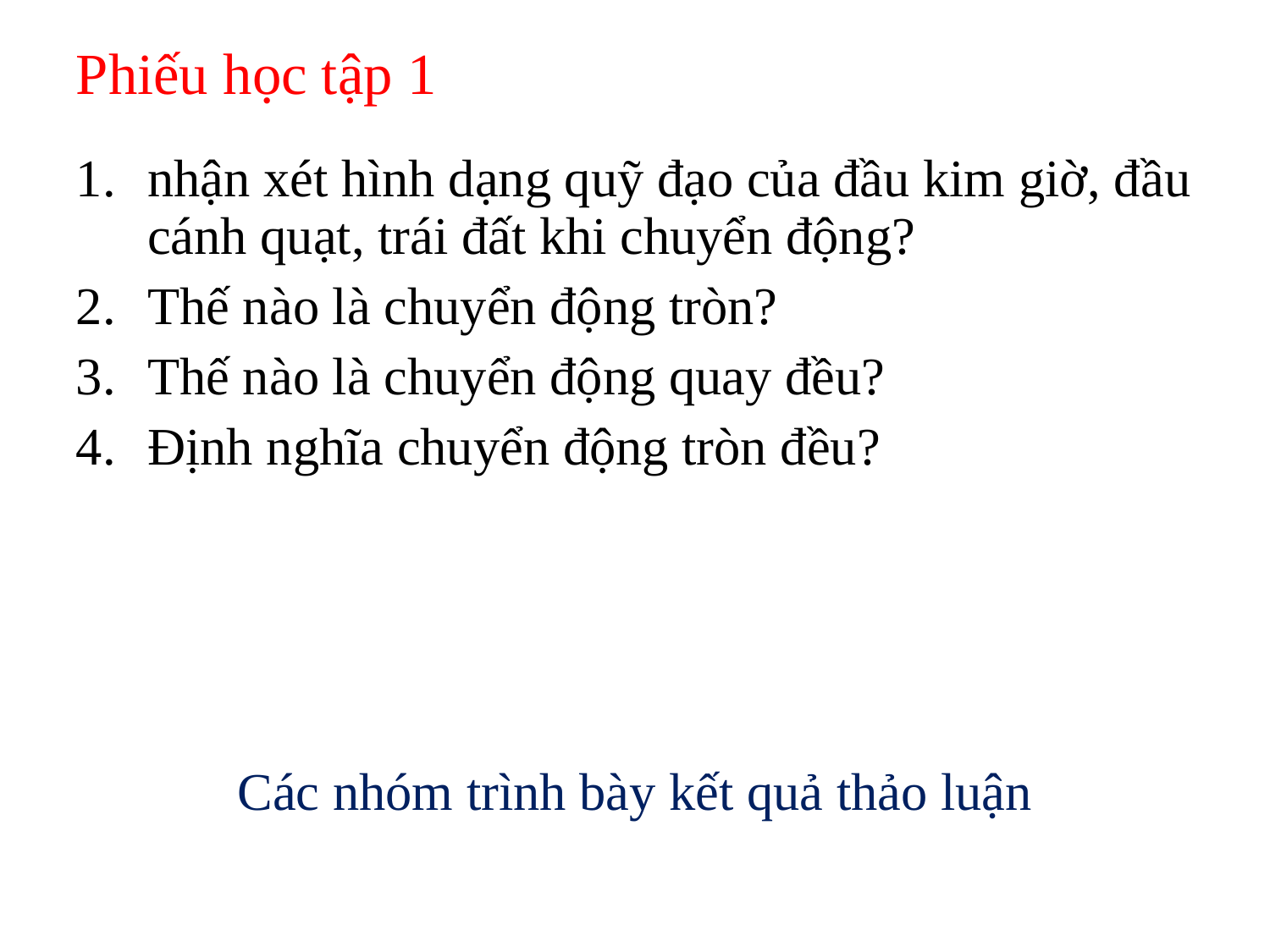

Phiếu học tập 1
nhận xét hình dạng quỹ đạo của đầu kim giờ, đầu cánh quạt, trái đất khi chuyển động?
Thế nào là chuyển động tròn?
Thế nào là chuyển động quay đều?
Định nghĩa chuyển động tròn đều?

Các nhóm trình bày kết quả thảo luận